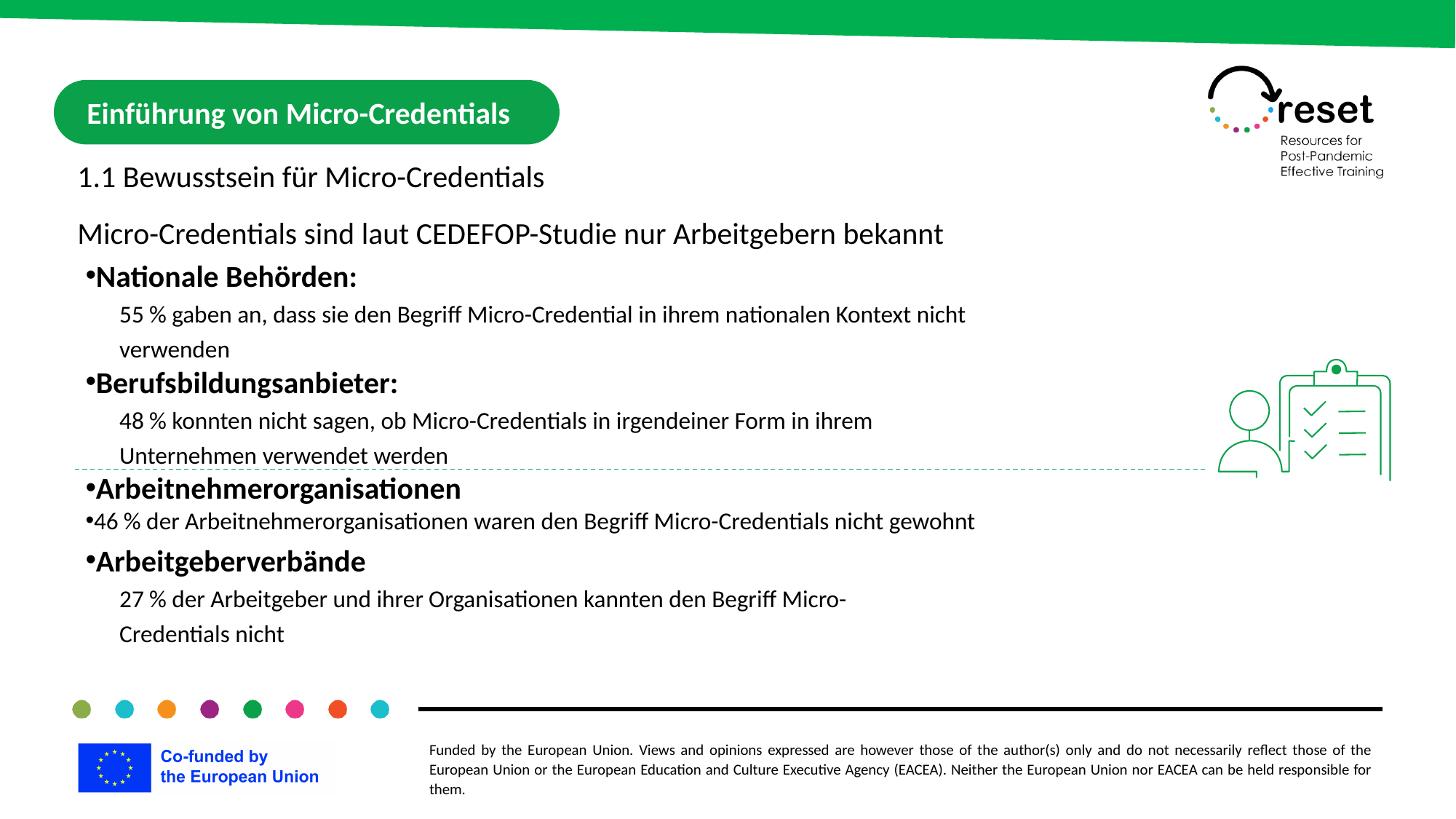

Einführung von Micro-Credentials
1.1 Bewusstsein für Micro-Credentials
Micro-Credentials sind laut CEDEFOP-Studie nur Arbeitgebern bekannt
Nationale Behörden:
55 % gaben an, dass sie den Begriff Micro-Credential in ihrem nationalen Kontext nicht verwenden
Berufsbildungsanbieter:
48 % konnten nicht sagen, ob Micro-Credentials in irgendeiner Form in ihrem Unternehmen verwendet werden
Arbeitnehmerorganisationen
46 % der Arbeitnehmerorganisationen waren den Begriff Micro-Credentials nicht gewohnt

Arbeitgeberverbände
27 % der Arbeitgeber und ihrer Organisationen kannten den Begriff Micro-Credentials nicht